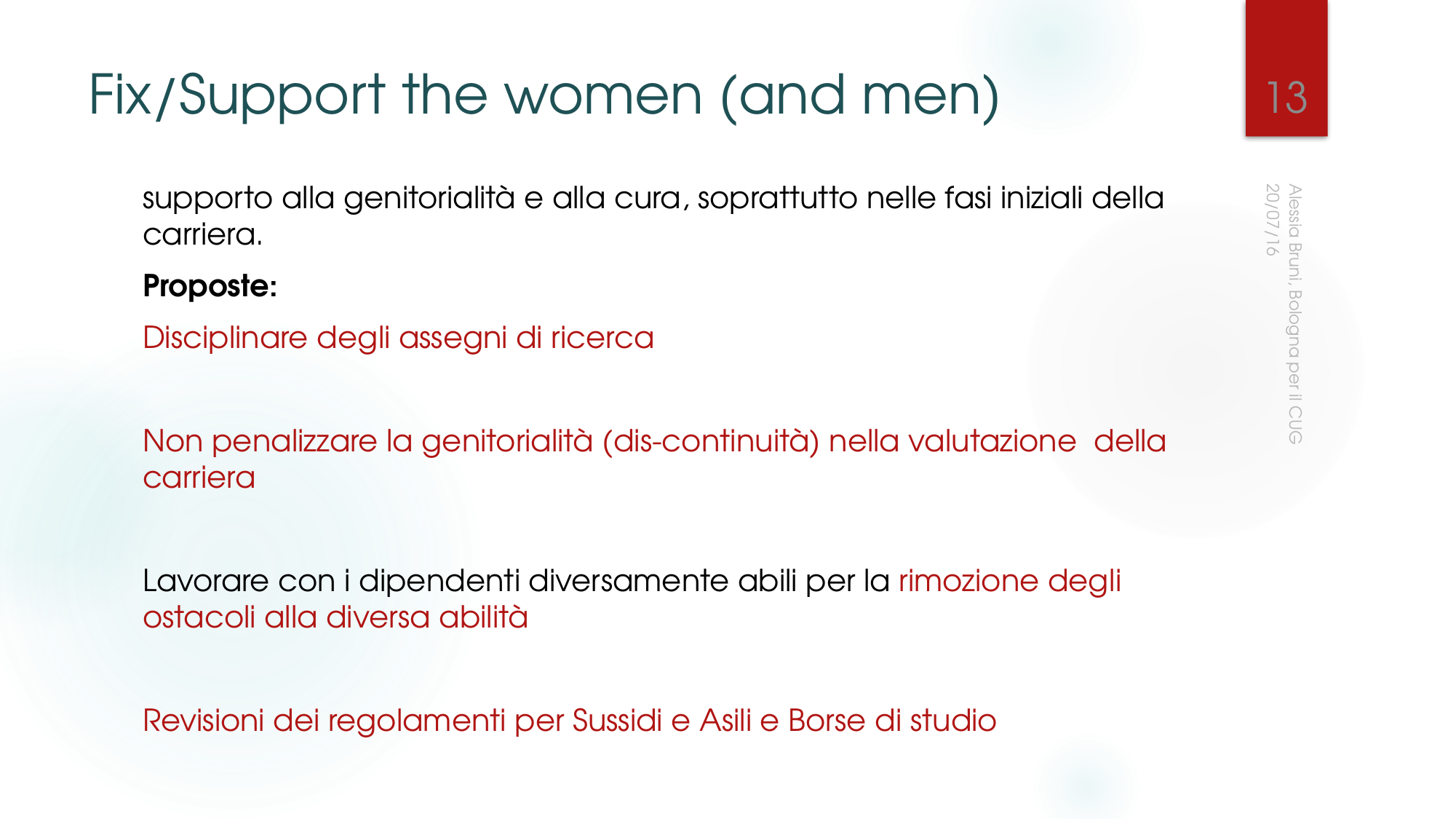

13
# Fix/Support the women (and men)
supporto alla genitorialità e alla cura, soprattutto nelle fasi iniziali della carriera.
Proposte:
Disciplinare degli assegni di ricerca

Non penalizzare la genitorialità (dis-continuità) nella valutazione  della carriera

Lavorare con i dipendenti diversamente abili per la rimozione degli ostacoli alla diversa abilità

Revisioni dei regolamenti per Sussidi e Asili e Borse di studio

20/07/16
Alessia Bruni, Bologna per il CUG